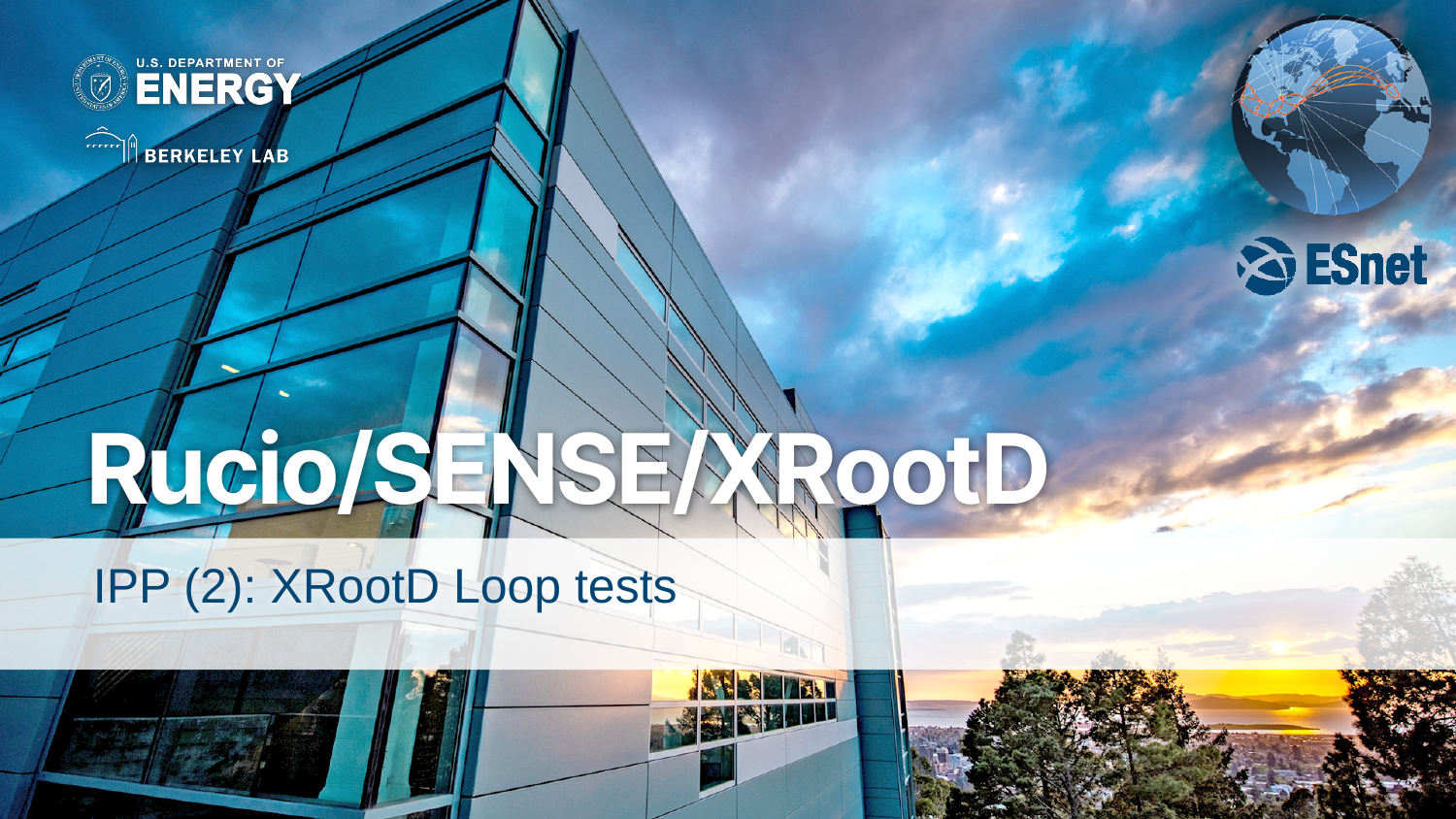

# Rucio/SENSE/XRootD
IPP (2): XRootD Loop tests